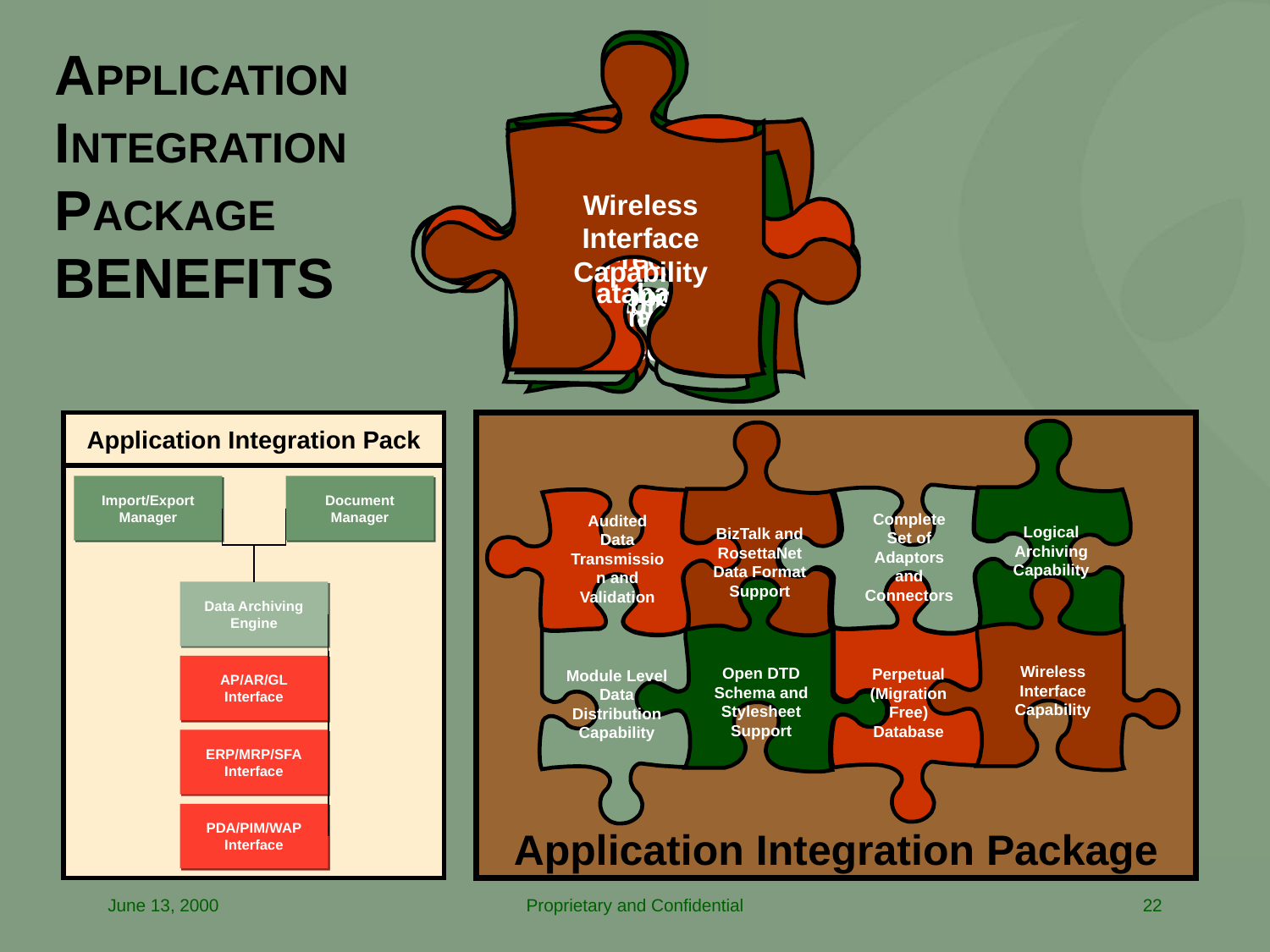

Open DTD Schema and Stylesheet Support

Logical Archiving Capability

Perpetual (Migration Free) Database

Module Level Data Distribution Capability

Wireless
Interface Capability
# APPLICATION INTEGRATION PACKAGE BENEFITS

BizTalk and RosettaNet Data Format Support

Audited Data Transmission and Validation

Complete Set of Adaptors and Connectors
Application Integration Pack

Import/Export Manager
Document
Manager
Data Archiving Engine
AP/AR/GL
Interface
ERP/MRP/SFA
Interface
PDA/PIM/WAP
Interface

Application Integration Package

Logical Archiving Capability

BizTalk and RosettaNet Data Format Support
Complete Set of Adaptors and Connectors
Audited Data Transmission and Validation

Perpetual (Migration Free) Database

Module Level Data Distribution Capability

Wireless
Interface Capability

Open DTD Schema and Stylesheet Support
June 13, 2000
Proprietary and Confidential
22